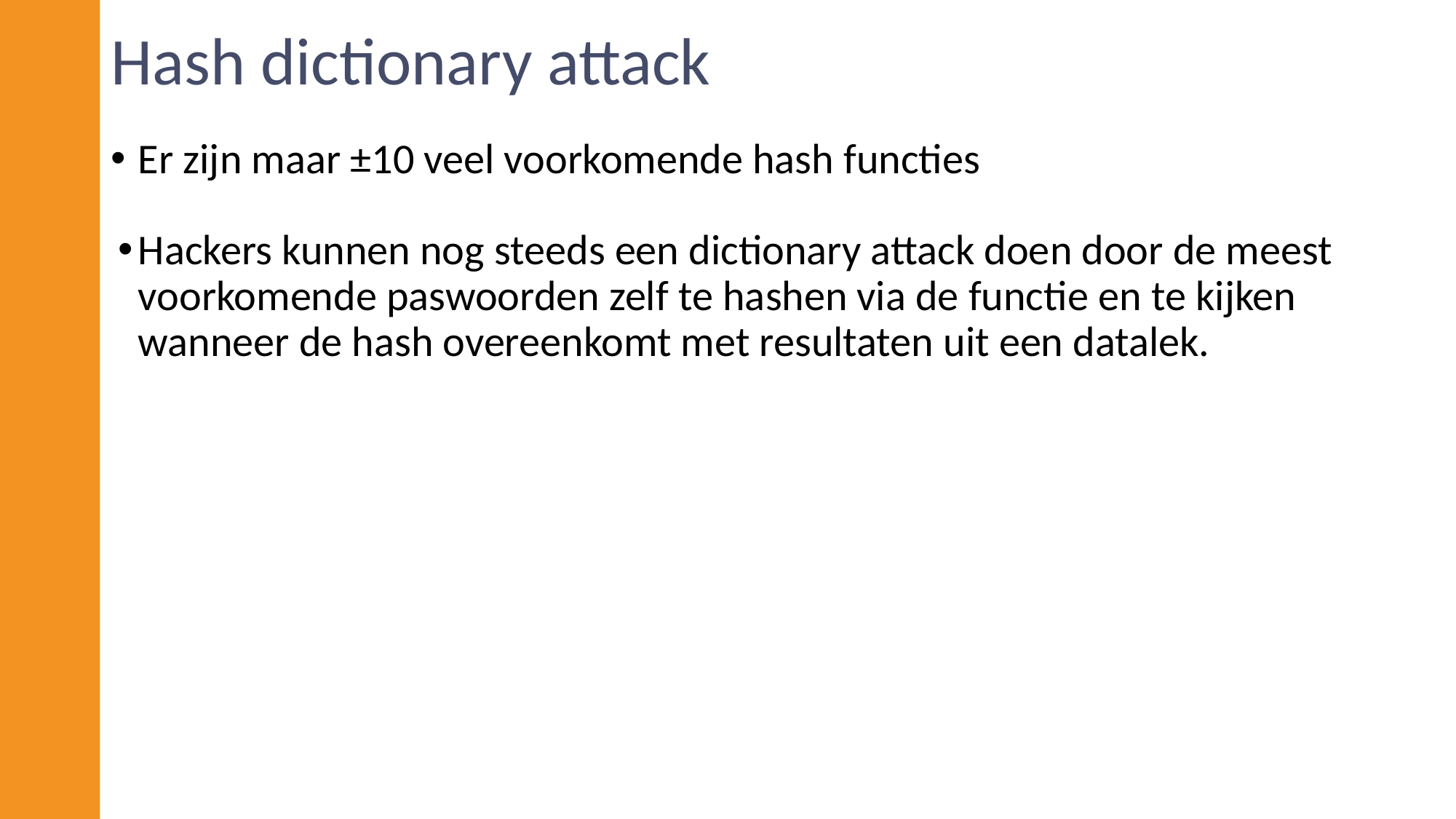

# Hash dictionary attack
Er zijn maar ±10 veel voorkomende hash functies

Hackers kunnen nog steeds een dictionary attack doen door de meest voorkomende paswoorden zelf te hashen via de functie en te kijken wanneer de hash overeenkomt met resultaten uit een datalek.